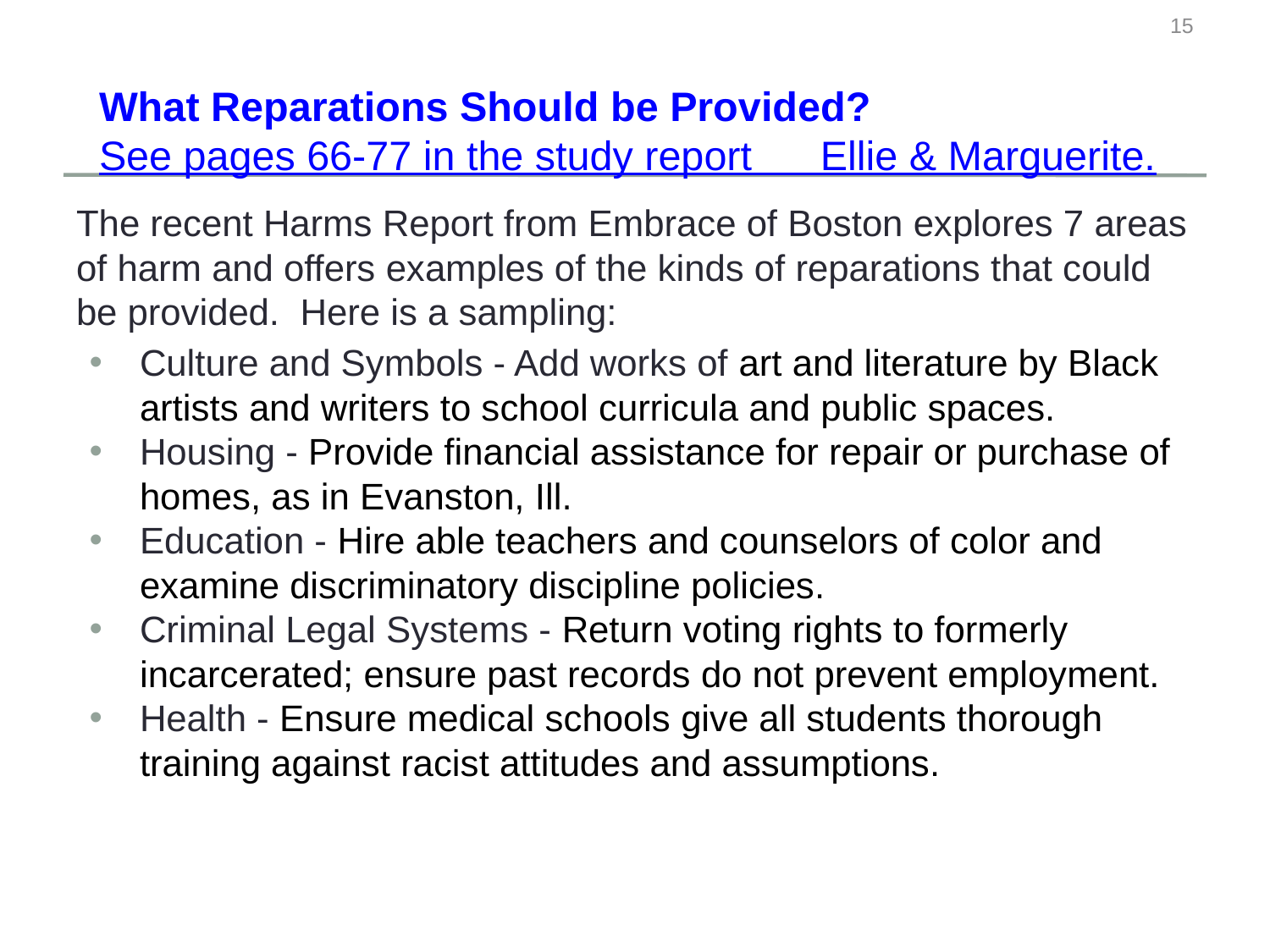

15
# What Reparations Should be Provided?
See pages 66-77 in the study report      Ellie & Marguerite.

The recent Harms Report from Embrace of Boston explores 7 areas of harm and offers examples of the kinds of reparations that could be provided.  Here is a sampling:
Culture and Symbols - Add works of art and literature by Black artists and writers to school curricula and public spaces.
Housing - Provide financial assistance for repair or purchase of homes, as in Evanston, Ill.
Education - Hire able teachers and counselors of color and examine discriminatory discipline policies.
Criminal Legal Systems - Return voting rights to formerly incarcerated; ensure past records do not prevent employment.
Health - Ensure medical schools give all students thorough training against racist attitudes and assumptions.